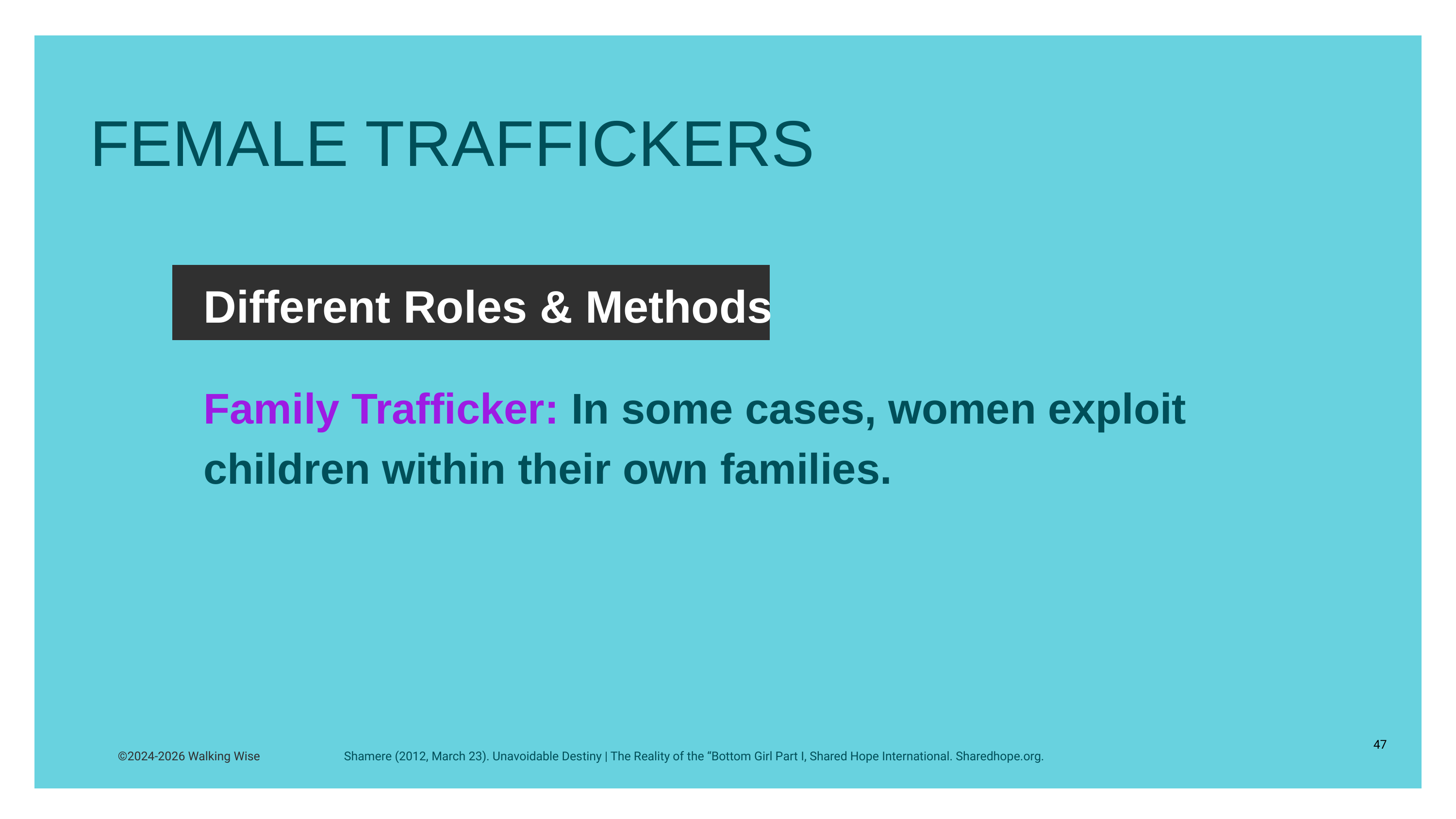

FEMALE TRAFFICKERS

Different Roles & Methods
Family Trafficker: In some cases, women exploit children within their own families.
47
©2024-2026 Walking Wise
Shamere (2012, March 23). Unavoidable Destiny | The Reality of the “Bottom Girl Part I, Shared Hope International. Sharedhope.org.